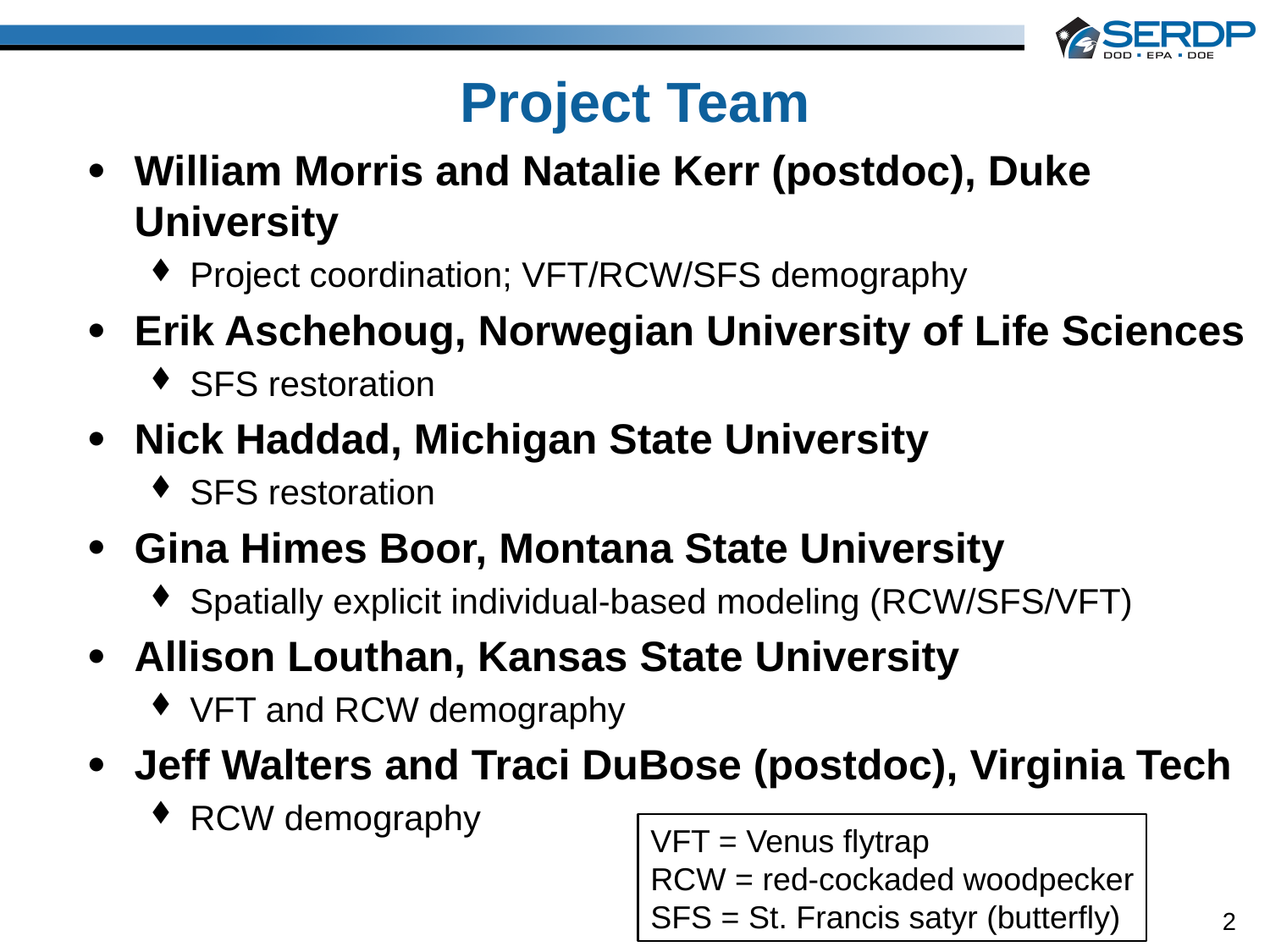

# Project Team
William Morris and Natalie Kerr (postdoc), Duke University
Project coordination; VFT/RCW/SFS demography
Erik Aschehoug, Norwegian University of Life Sciences
SFS restoration
Nick Haddad, Michigan State University
SFS restoration
Gina Himes Boor, Montana State University
Spatially explicit individual-based modeling (RCW/SFS/VFT)
Allison Louthan, Kansas State University
VFT and RCW demography
Jeff Walters and Traci DuBose (postdoc), Virginia Tech
RCW demography

VFT = Venus flytrap
RCW = red-cockaded woodpecker
SFS = St. Francis satyr (butterfly)
2